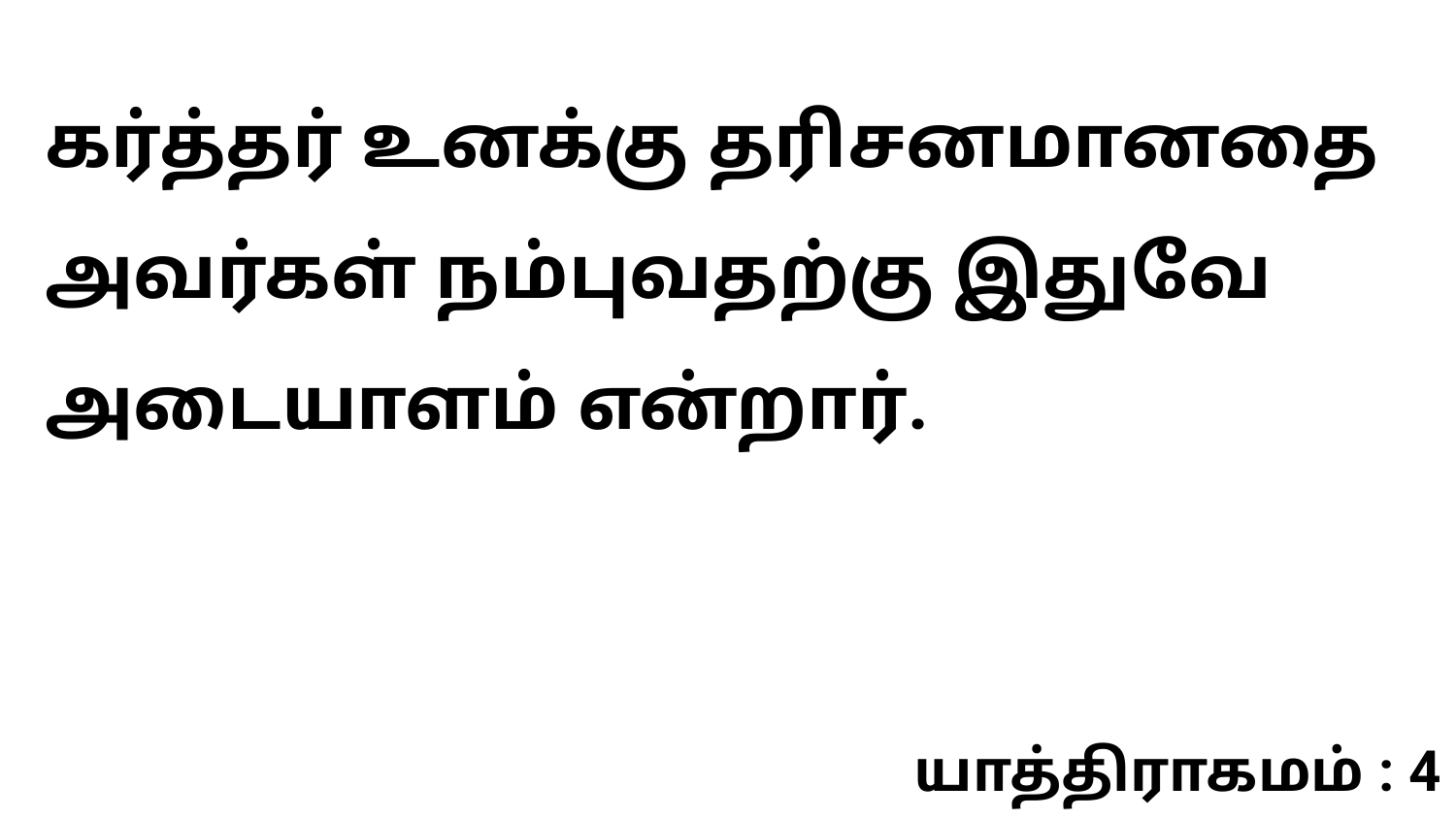

கர்த்தர் உனக்கு தரிசனமானதை அவர்கள் நம்புவதற்கு இதுவே அடையாளம் என்றார்.
யாத்திராகமம் : 4